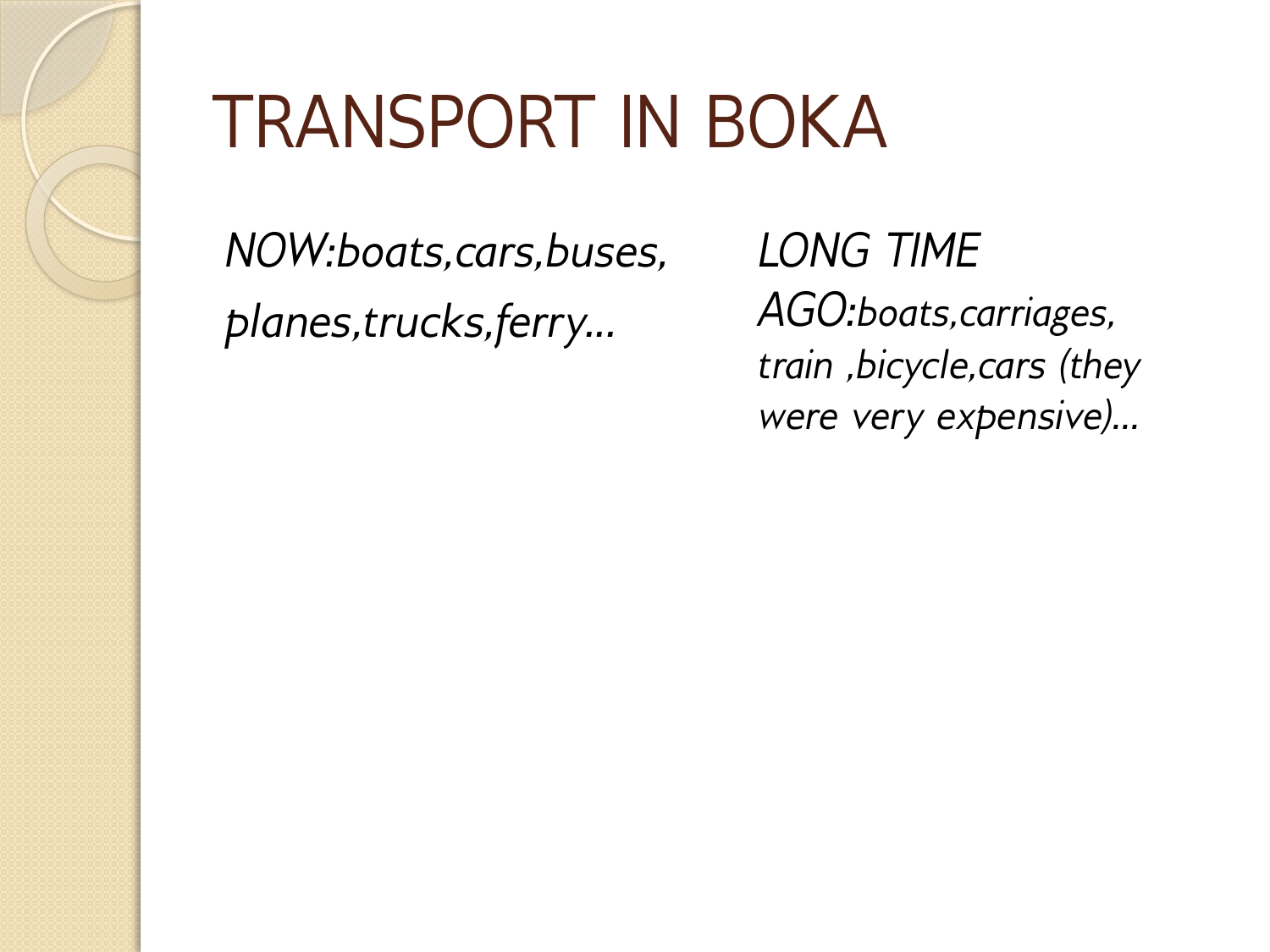

# TRANSPORT IN BOKA
NOW:boats,cars,buses,
planes,trucks,ferry...
LONG TIME AGO:boats,carriages, train ,bicycle,cars (they were very expensive)...